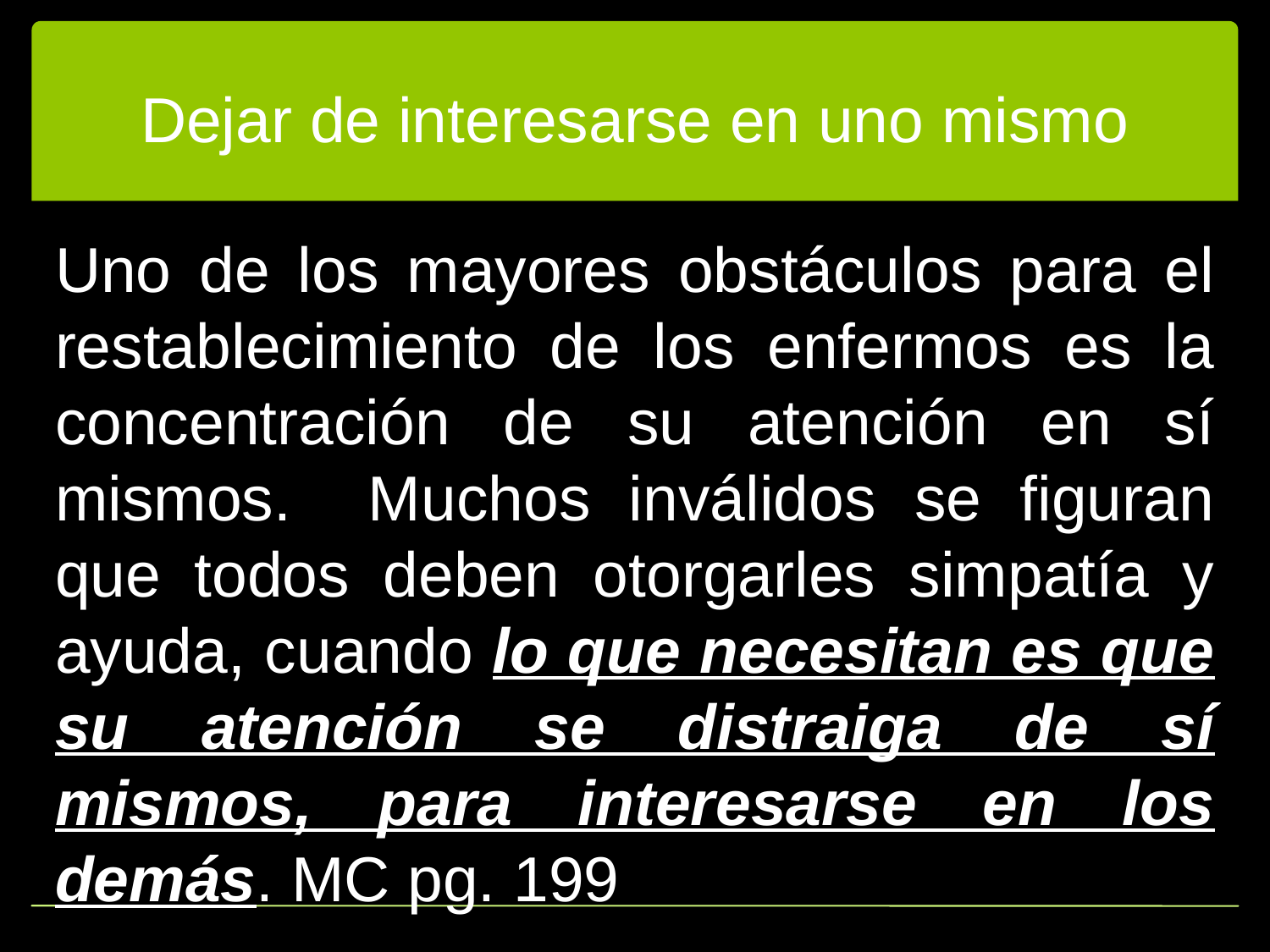

# Dejar de interesarse en uno mismo
Uno de los mayores obstáculos para el restablecimiento de los enfermos es la concentración de su atención en sí mismos.  Muchos inválidos se figuran que todos deben otorgarles simpatía y ayuda, cuando lo que necesitan es que su atención se distraiga de sí mismos, para interesarse en los demás. MC pg. 199